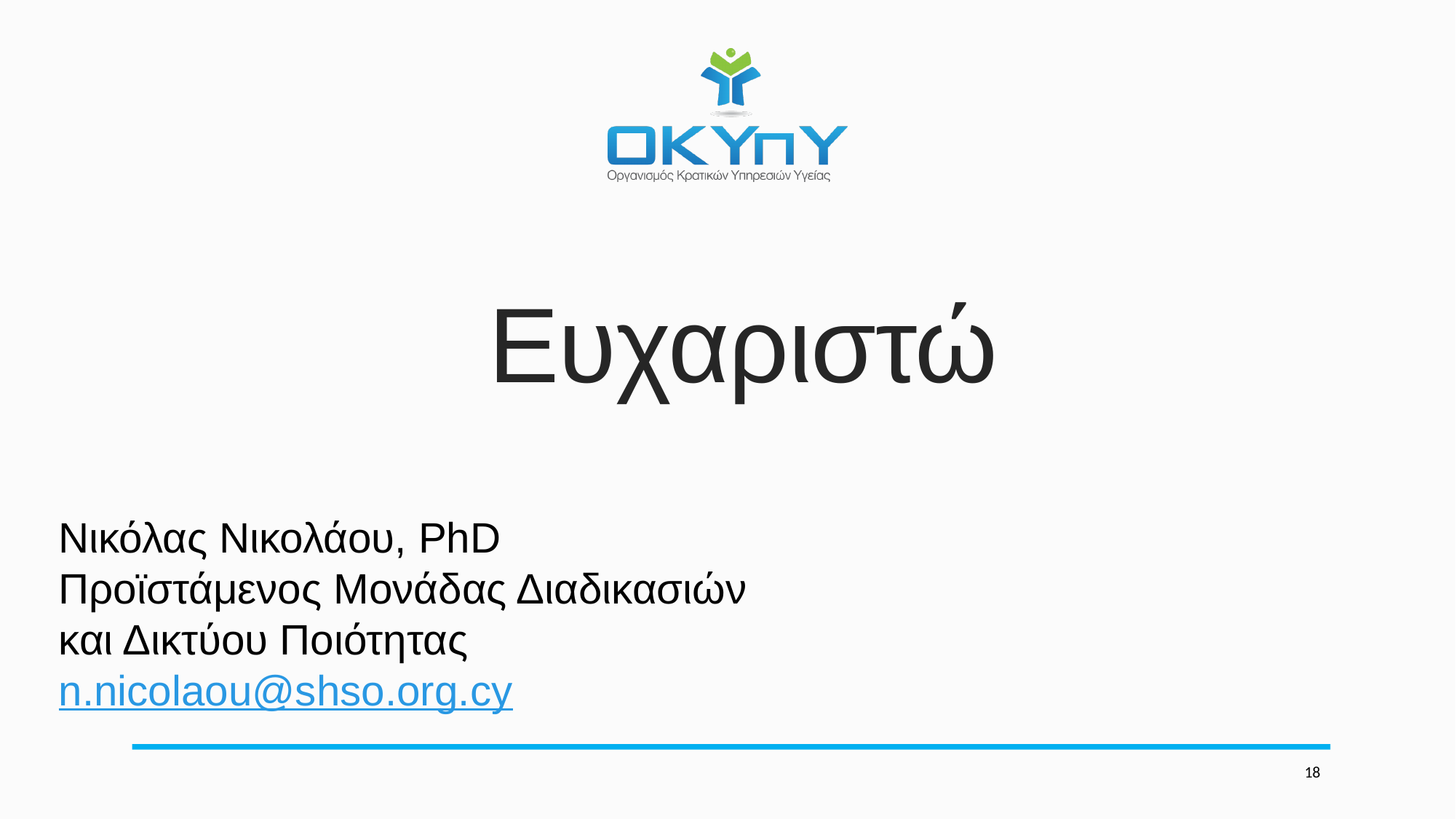

# Ευχαριστώ
Νικόλας Νικολάου, PhD
Προϊστάμενος Μονάδας Διαδικασιών
και Δικτύου Ποιότητας
n.nicolaou@shso.org.cy
18